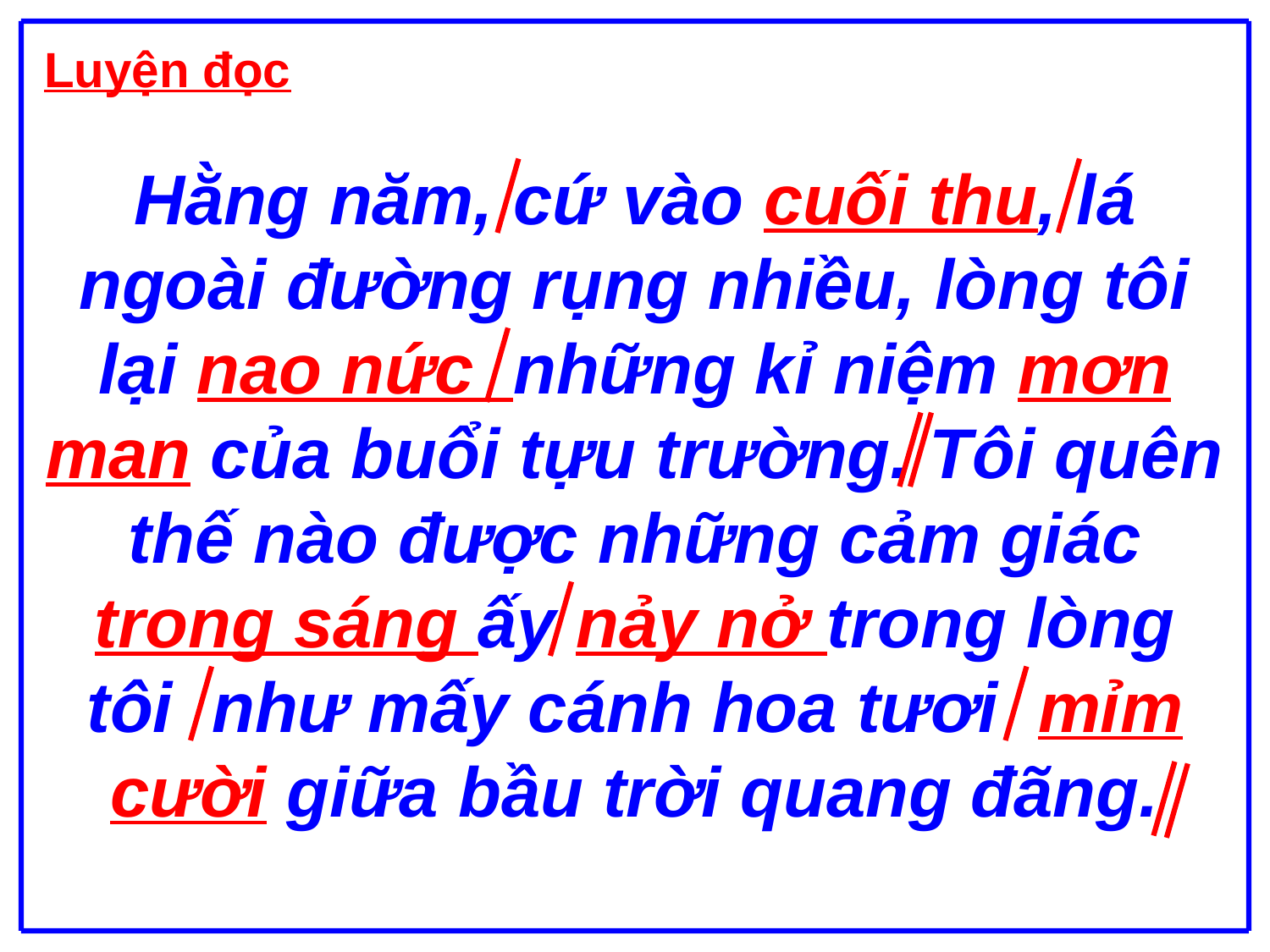

Luyện đọc
Hằng năm, cứ vào cuối thu, lá ngoài đường rụng nhiều, lòng tôi lại nao nức  những kỉ niệm mơn man của buổi tựu trường. Tôi quên thế nào được những cảm giác trong sáng ấy nảy nở trong lòng tôi  như mấy cánh hoa tươi  mỉm cười giữa bầu trời quang đãng.